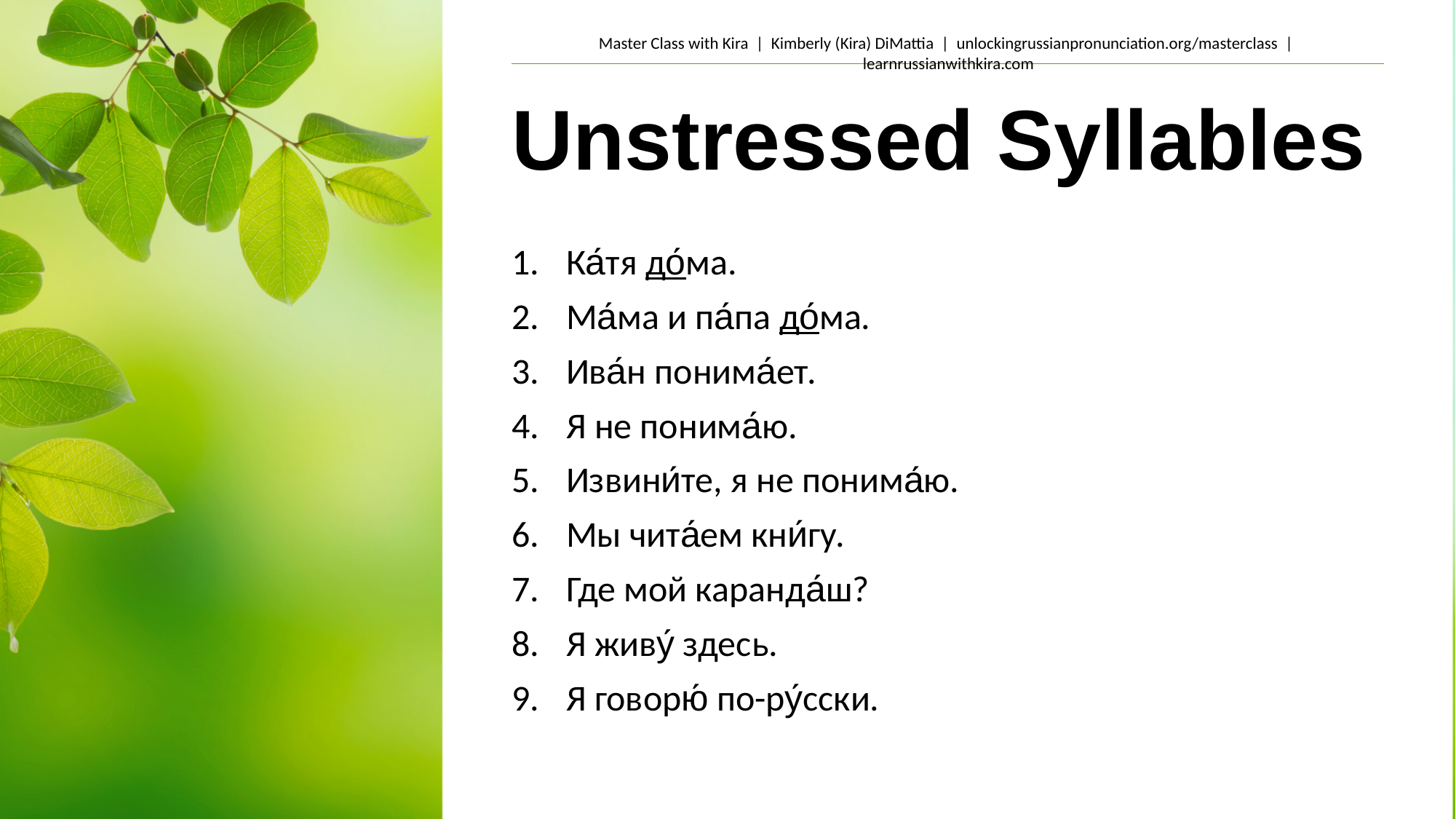

# Unstressed Syllables

Ка́тя до́ма.
Ма́ма и па́па до́ма.
Ива́н понима́ет.
Я не понима́ю.
Извини́те, я не понима́ю.
Мы чита́ем кни́гу.
Где мой каранда́ш?
Я живу́ здесь.
Я говорю́ по-ру́сски.